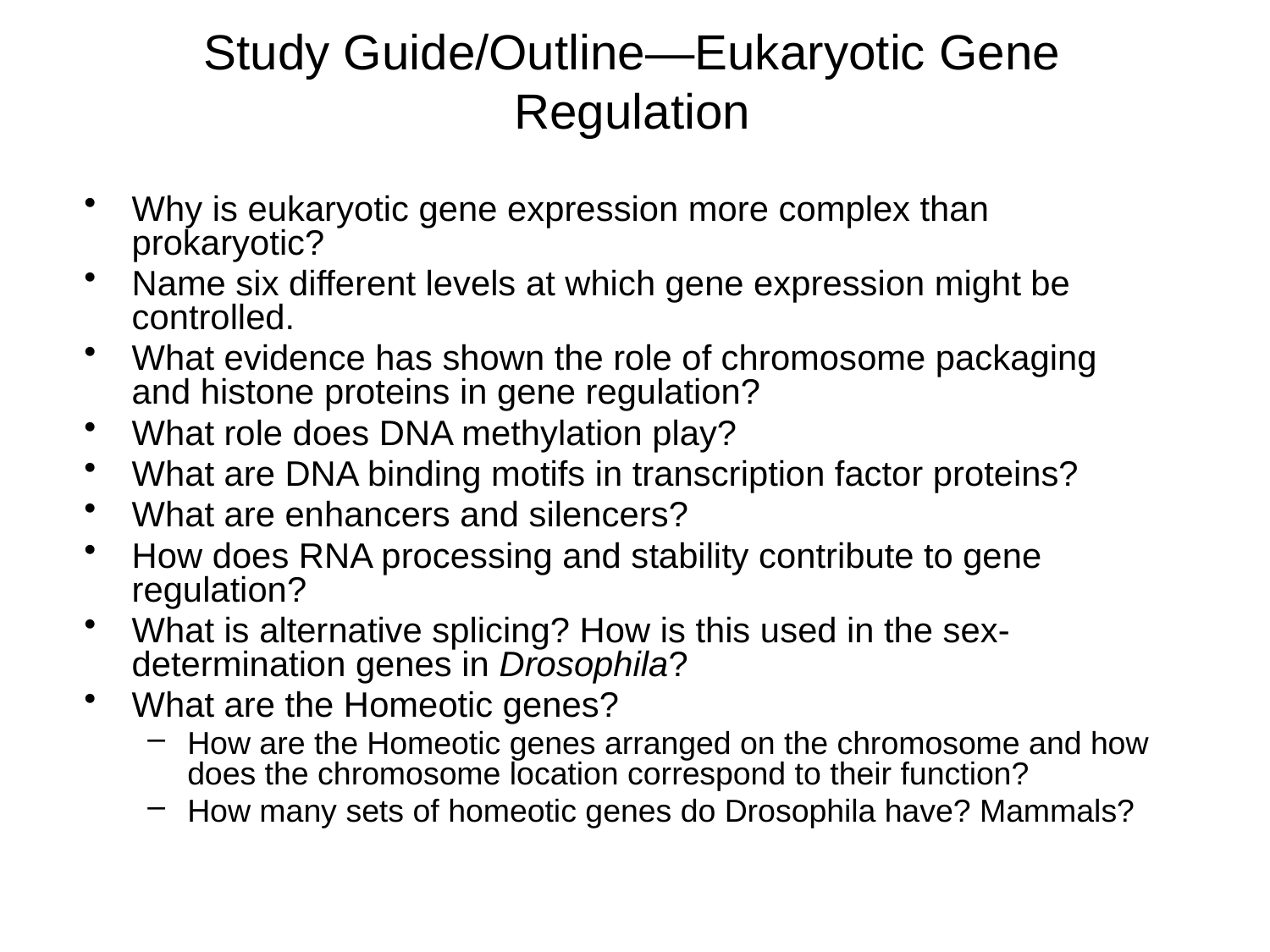

# Study Guide/Outline—Eukaryotic Gene Regulation
Why is eukaryotic gene expression more complex than prokaryotic?
Name six different levels at which gene expression might be controlled.
What evidence has shown the role of chromosome packaging and histone proteins in gene regulation?
What role does DNA methylation play?
What are DNA binding motifs in transcription factor proteins?
What are enhancers and silencers?
How does RNA processing and stability contribute to gene regulation?
What is alternative splicing? How is this used in the sex-determination genes in Drosophila?
What are the Homeotic genes?
How are the Homeotic genes arranged on the chromosome and how does the chromosome location correspond to their function?
How many sets of homeotic genes do Drosophila have? Mammals?